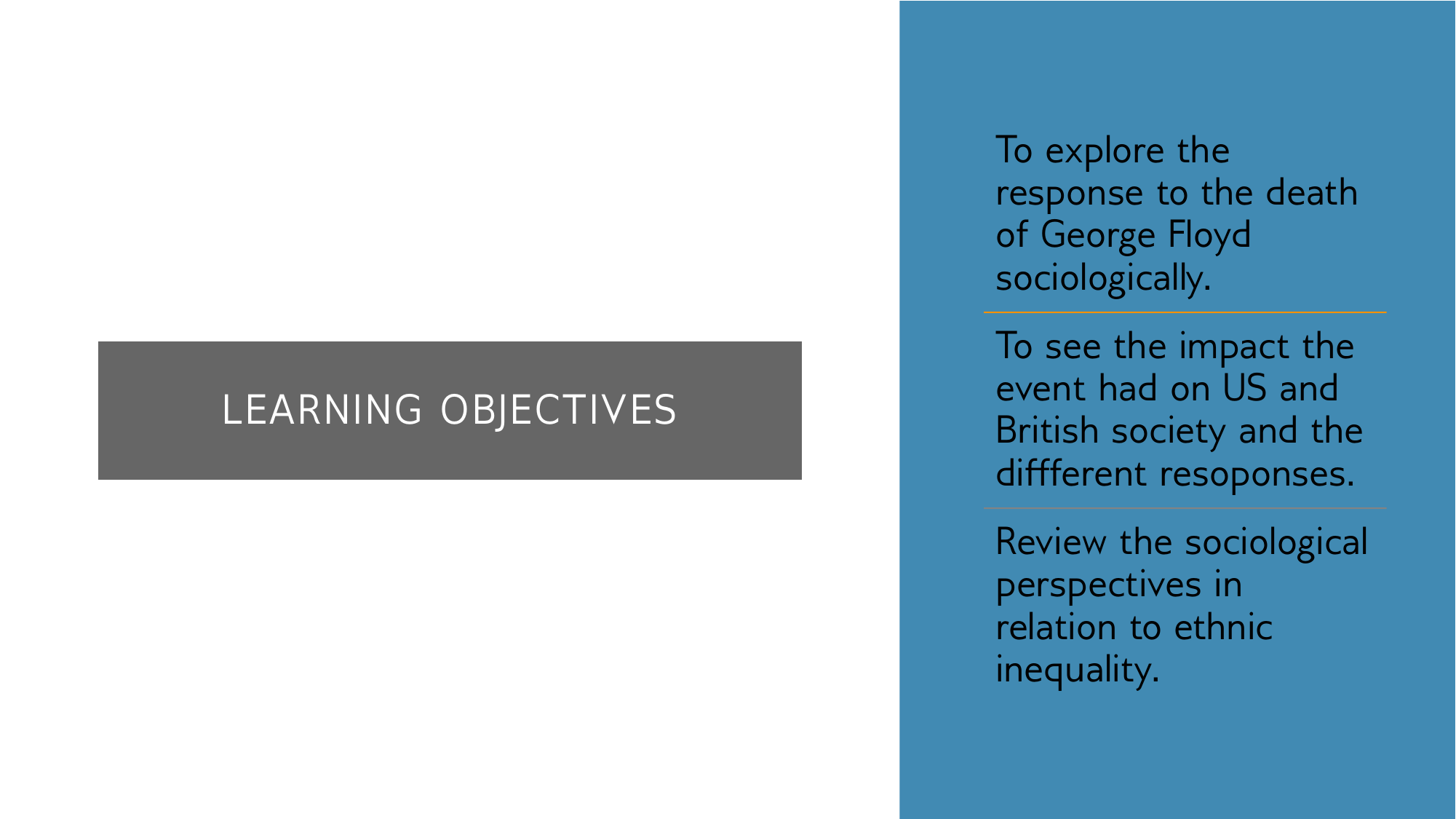

To explore the response to the death of George Floyd sociologically.
To see the impact the event had on US and British society and the diffferent resoponses.
Review the sociological perspectives in relation to ethnic inequality.
# Learning objectives